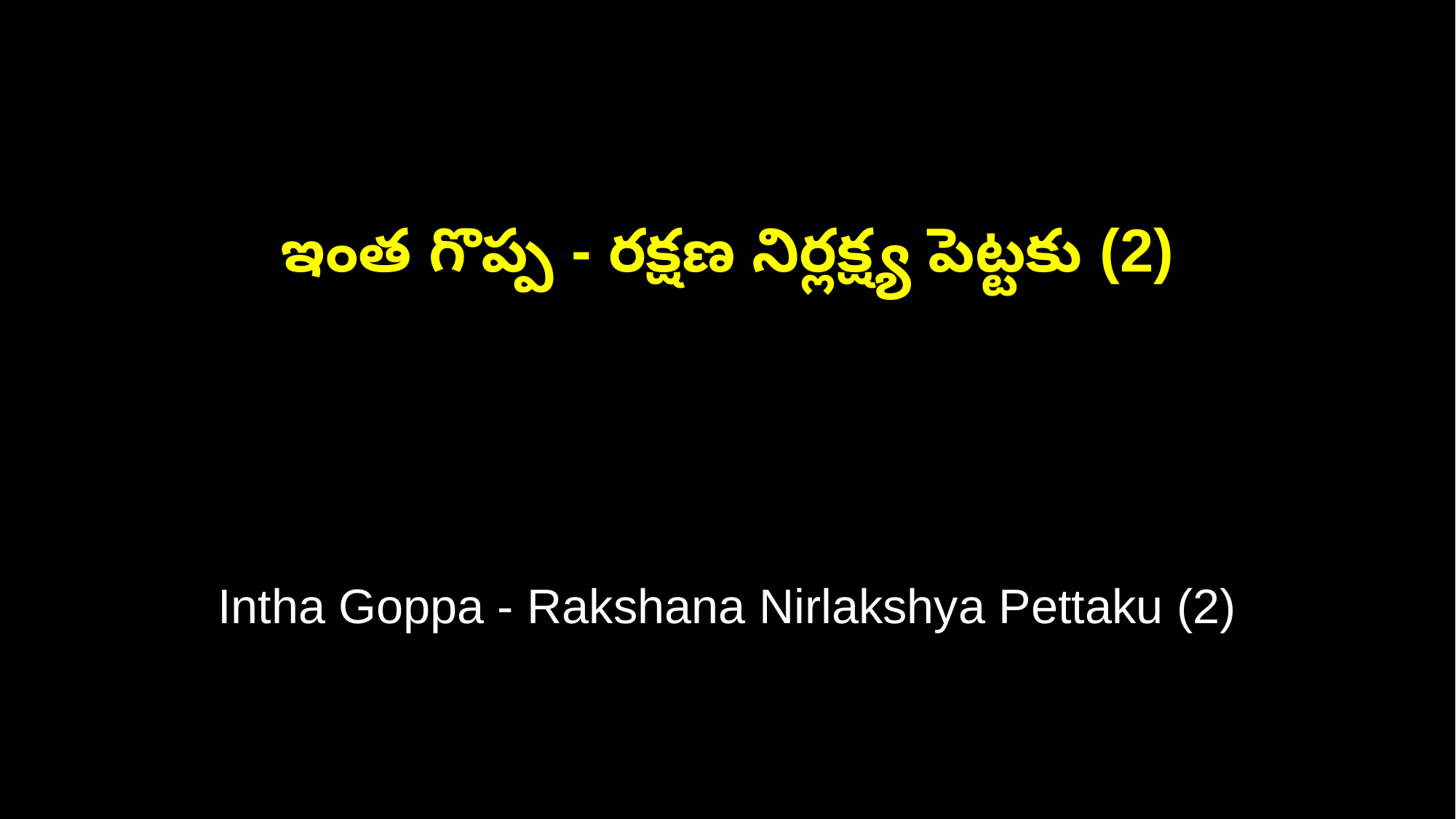

ఇంత గొప్ప - రక్షణ నిర్లక్ష్య పెట్టకు (2)
Intha Goppa - Rakshana Nirlakshya Pettaku (2)